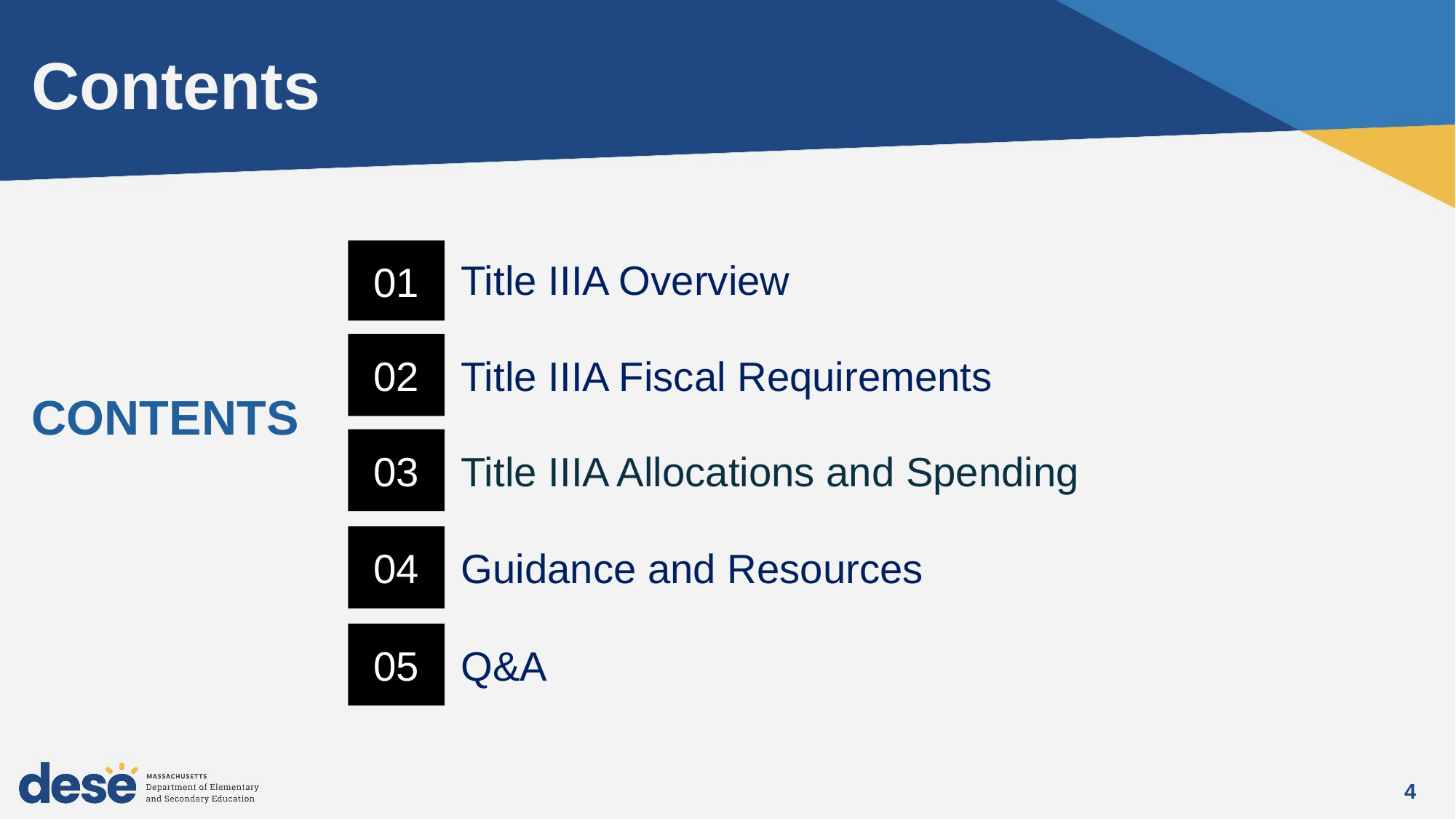

# Contents
Title IIIA Overview
01
02
Title IIIA Fiscal Requirements
CONTENTS
03
Title IIIA Allocations and Spending
04
Guidance and Resources
05
Q&A
4